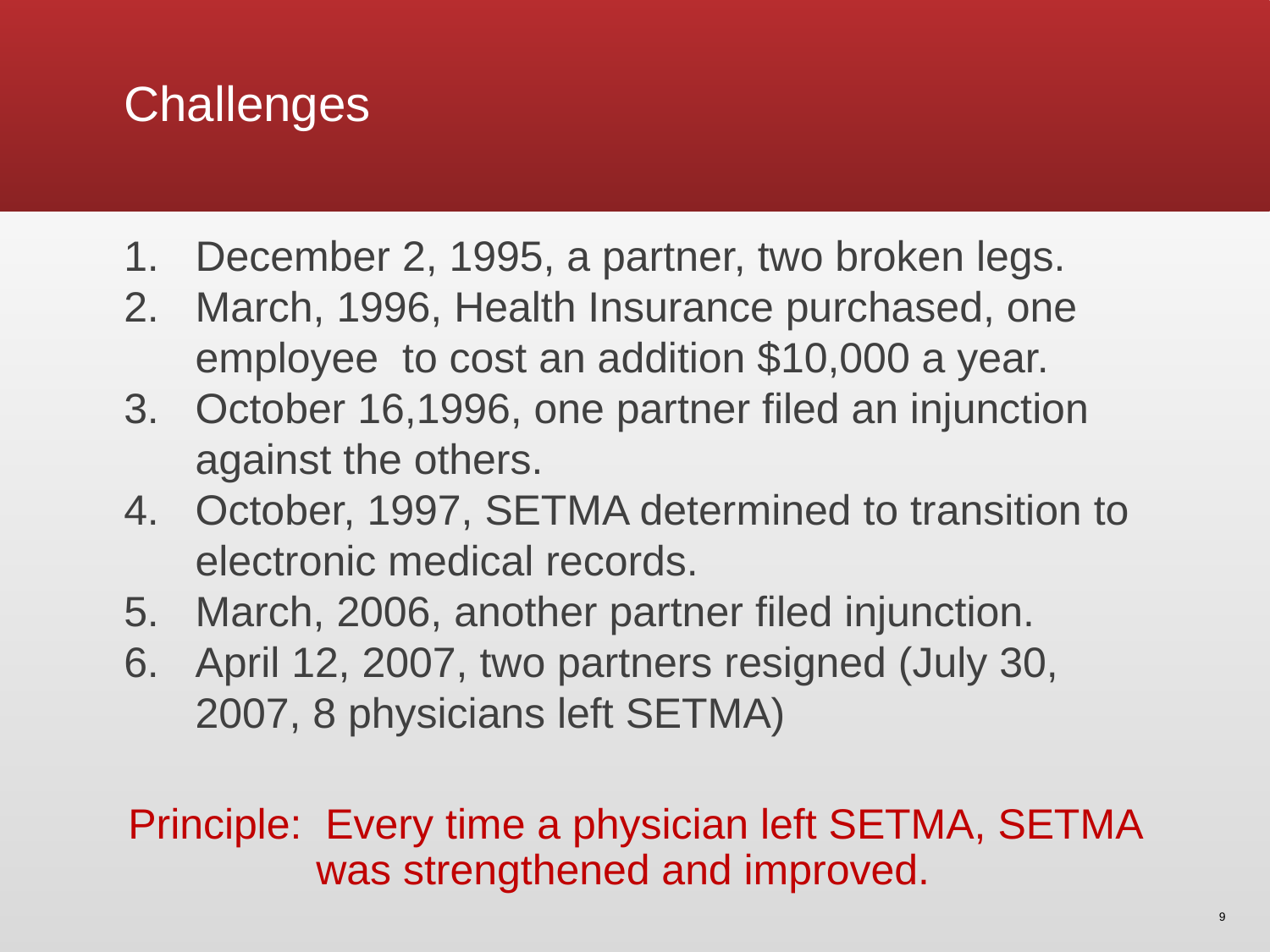

# Challenges
December 2, 1995, a partner, two broken legs.
March, 1996, Health Insurance purchased, one employee  to cost an addition $10,000 a year.
October 16,1996, one partner filed an injunction against the others.
October, 1997, SETMA determined to transition to electronic medical records.
March, 2006, another partner filed injunction.
April 12, 2007, two partners resigned (July 30, 2007, 8 physicians left SETMA)

Principle:  Every time a physician left SETMA, SETMA was strengthened and improved.
9